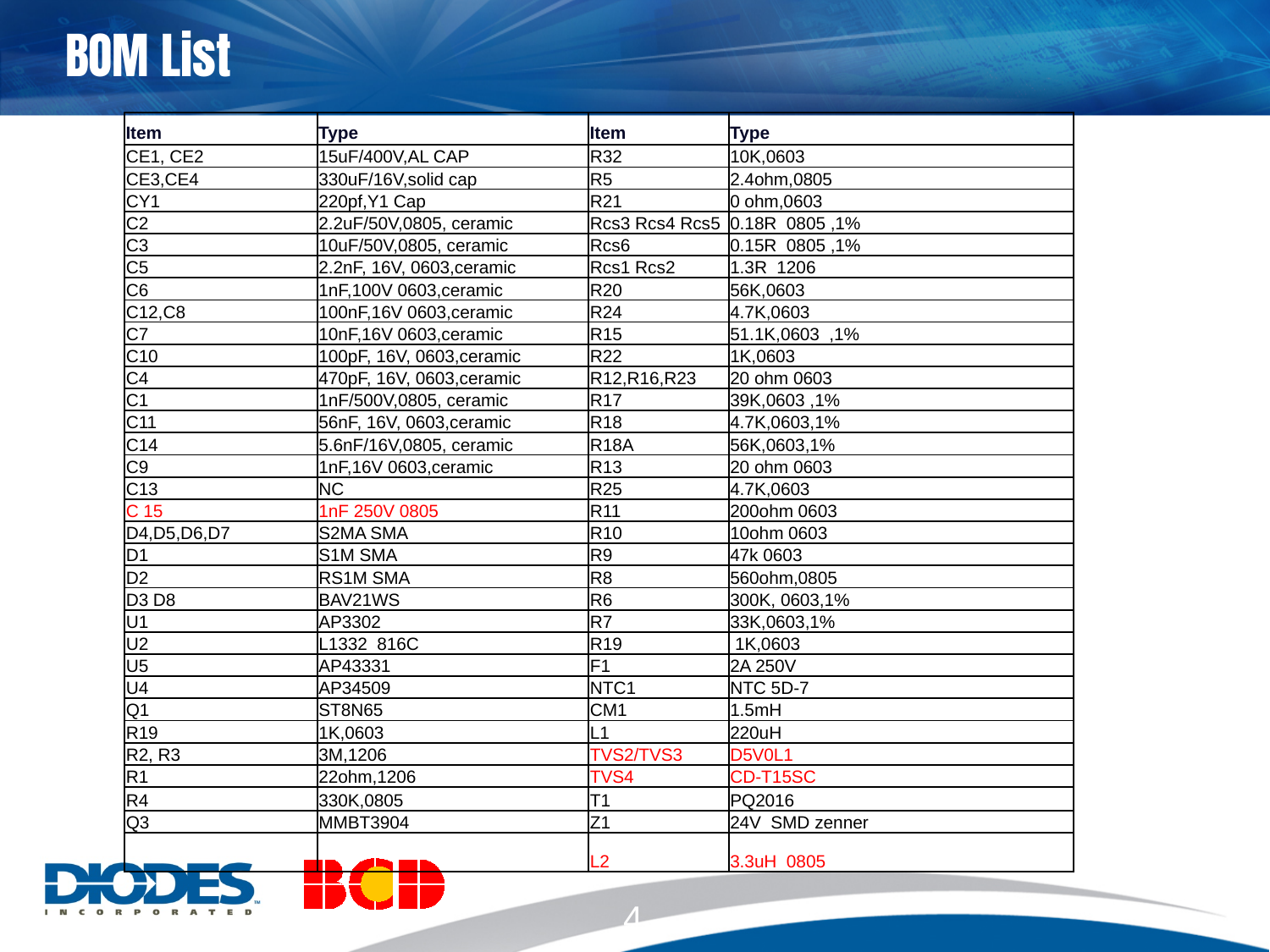

BOM List
| Item | Type | Item | Type |
| --- | --- | --- | --- |
| CE1, CE2 | 15uF/400V,AL CAP | R32 | 10K,0603 |
| CE3,CE4 | 330uF/16V,solid cap | R5 | 2.4ohm,0805 |
| CY1 | 220pf,Y1 Cap | R21 | 0 ohm,0603 |
| C2 | 2.2uF/50V,0805, ceramic | Rcs3 Rcs4 Rcs5 | 0.18R 0805 ,1% |
| C3 | 10uF/50V,0805, ceramic | Rcs6 | 0.15R 0805 ,1% |
| C5 | 2.2nF, 16V, 0603,ceramic | Rcs1 Rcs2 | 1.3R 1206 |
| C6 | 1nF,100V 0603,ceramic | R20 | 56K,0603 |
| C12,C8 | 100nF,16V 0603,ceramic | R24 | 4.7K,0603 |
| C7 | 10nF,16V 0603,ceramic | R15 | 51.1K,0603 ,1% |
| C10 | 100pF, 16V, 0603,ceramic | R22 | 1K,0603 |
| C4 | 470pF, 16V, 0603,ceramic | R12,R16,R23 | 20 ohm 0603 |
| C1 | 1nF/500V,0805, ceramic | R17 | 39K,0603 ,1% |
| C11 | 56nF, 16V, 0603,ceramic | R18 | 4.7K,0603,1% |
| C14 | 5.6nF/16V,0805, ceramic | R18A | 56K,0603,1% |
| C9 | 1nF,16V 0603,ceramic | R13 | 20 ohm 0603 |
| C13 | NC | R25 | 4.7K,0603 |
| C 15 | 1nF 250V 0805 | R11 | 200ohm 0603 |
| D4,D5,D6,D7 | S2MA SMA | R10 | 10ohm 0603 |
| D1 | S1M SMA | R9 | 47k 0603 |
| D2 | RS1M SMA | R8 | 560ohm,0805 |
| D3 D8 | BAV21WS | R6 | 300K, 0603,1% |
| U1 | AP3302 | R7 | 33K,0603,1% |
| U2 | L1332 816C | R19 | 1K,0603 |
| U5 | AP43331 | F1 | 2A 250V |
| U4 | AP34509 | NTC1 | NTC 5D-7 |
| Q1 | ST8N65 | CM1 | 1.5mH |
| R19 | 1K,0603 | L1 | 220uH |
| R2, R3 | 3M,1206 | TVS2/TVS3 | D5V0L1 |
| R1 | 22ohm,1206 | TVS4 | CD-T15SC |
| R4 | 330K,0805 | T1 | PQ2016 |
| Q3 | MMBT3904 | Z1 | 24V SMD zenner |
|  |  | L2 | 3.3uH 0805 |
4